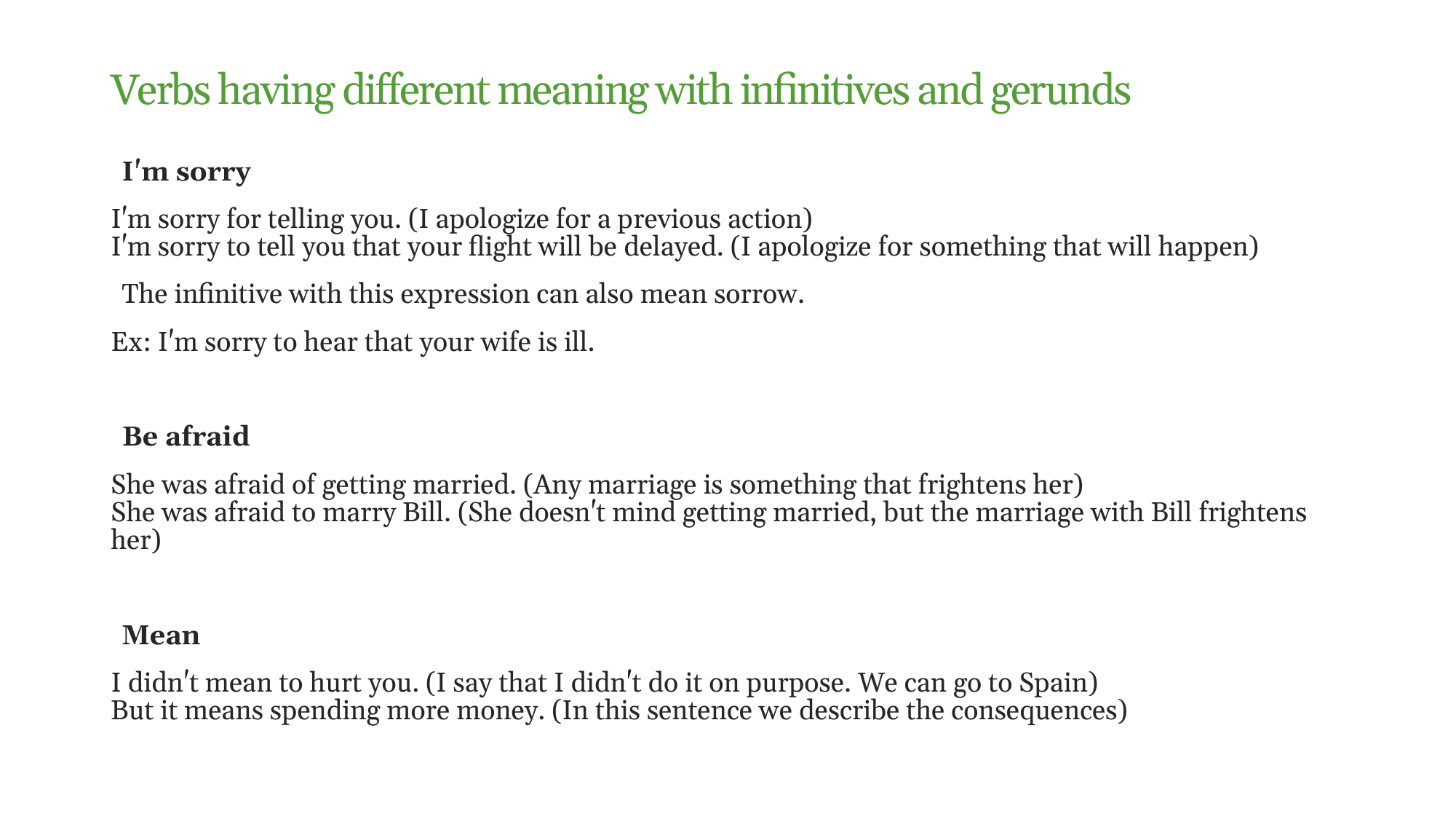

# Verbs having different meaning with infinitives and gerunds
I'm sorry
I'm sorry for telling you. (I apologize for a previous action)
I'm sorry to tell you that your flight will be delayed. (I apologize for something that will happen)
The infinitive with this expression can also mean sorrow.
Ex: I'm sorry to hear that your wife is ill.

Be afraid
She was afraid of getting married. (Any marriage is something that frightens her)
She was afraid to marry Bill. (She doesn't mind getting married, but the marriage with Bill frightens her)

Mean
I didn't mean to hurt you. (I say that I didn't do it on purpose. We can go to Spain)
But it means spending more money. (In this sentence we describe the consequences)